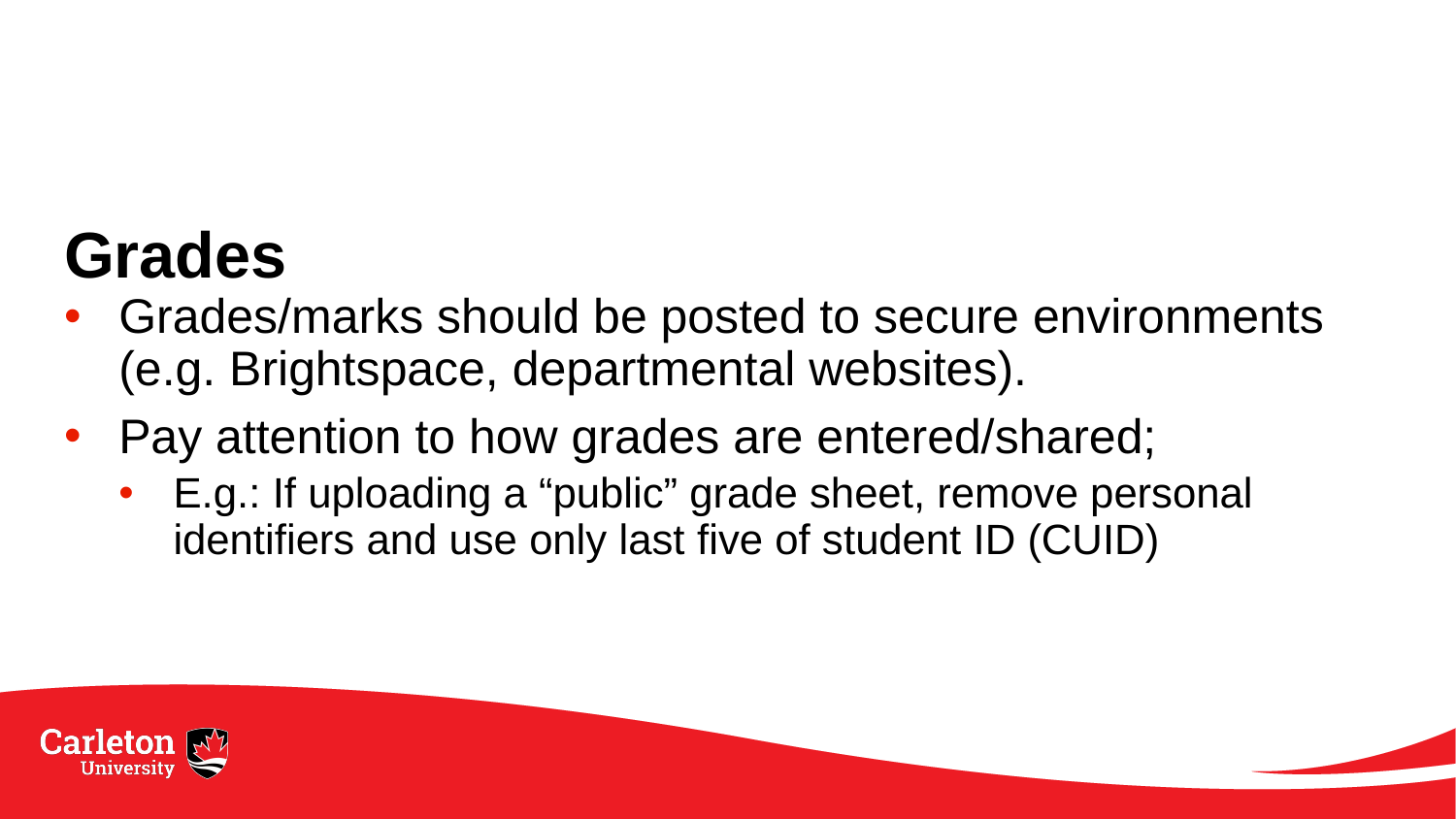

# Grades
Grades/marks should be posted to secure environments (e.g. Brightspace, departmental websites).
Pay attention to how grades are entered/shared;
E.g.: If uploading a “public” grade sheet, remove personal identifiers and use only last five of student ID (CUID)